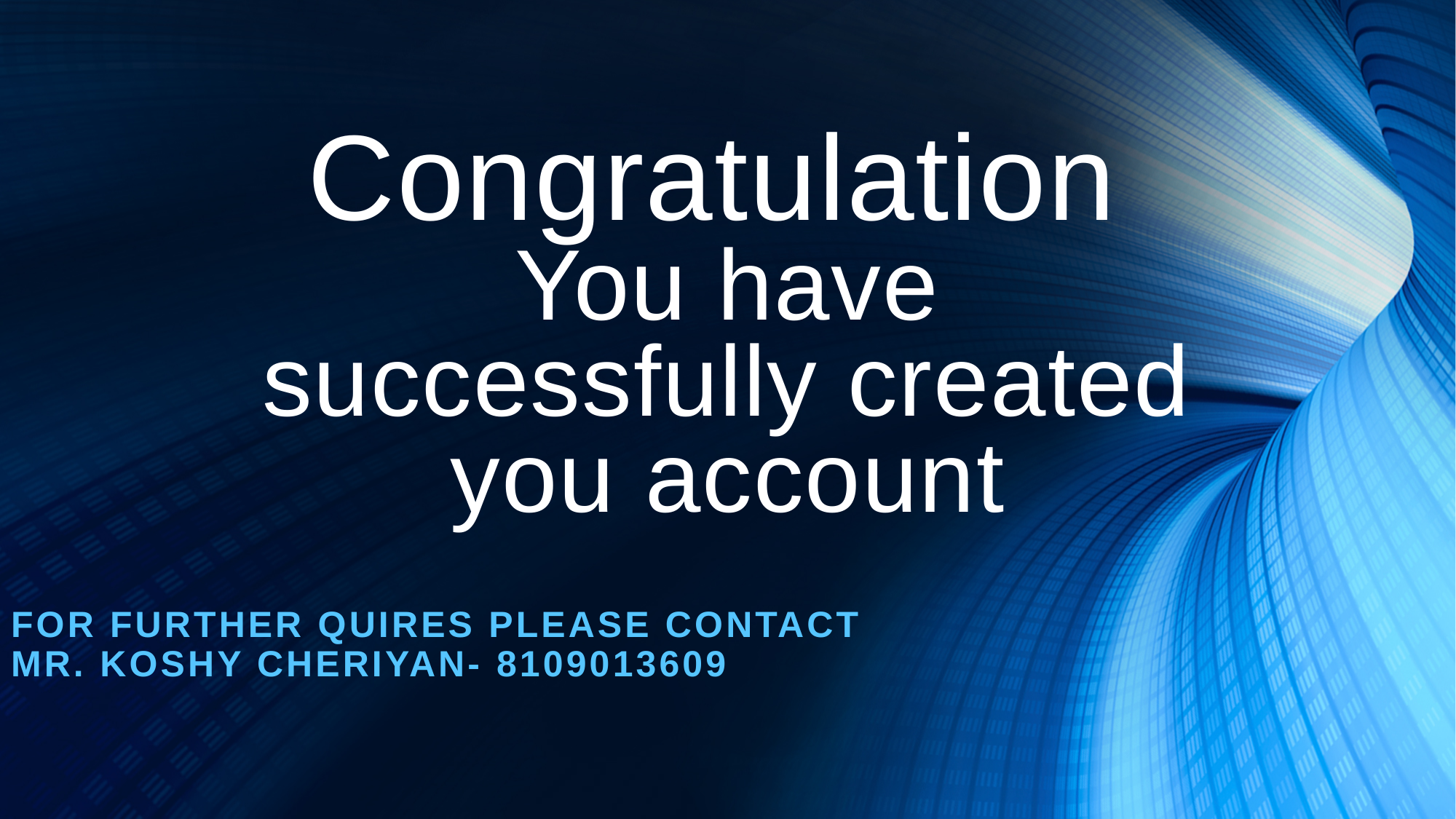

# Congratulation You have successfully created you account
For further quires please contact
Mr. Koshy Cheriyan- 8109013609